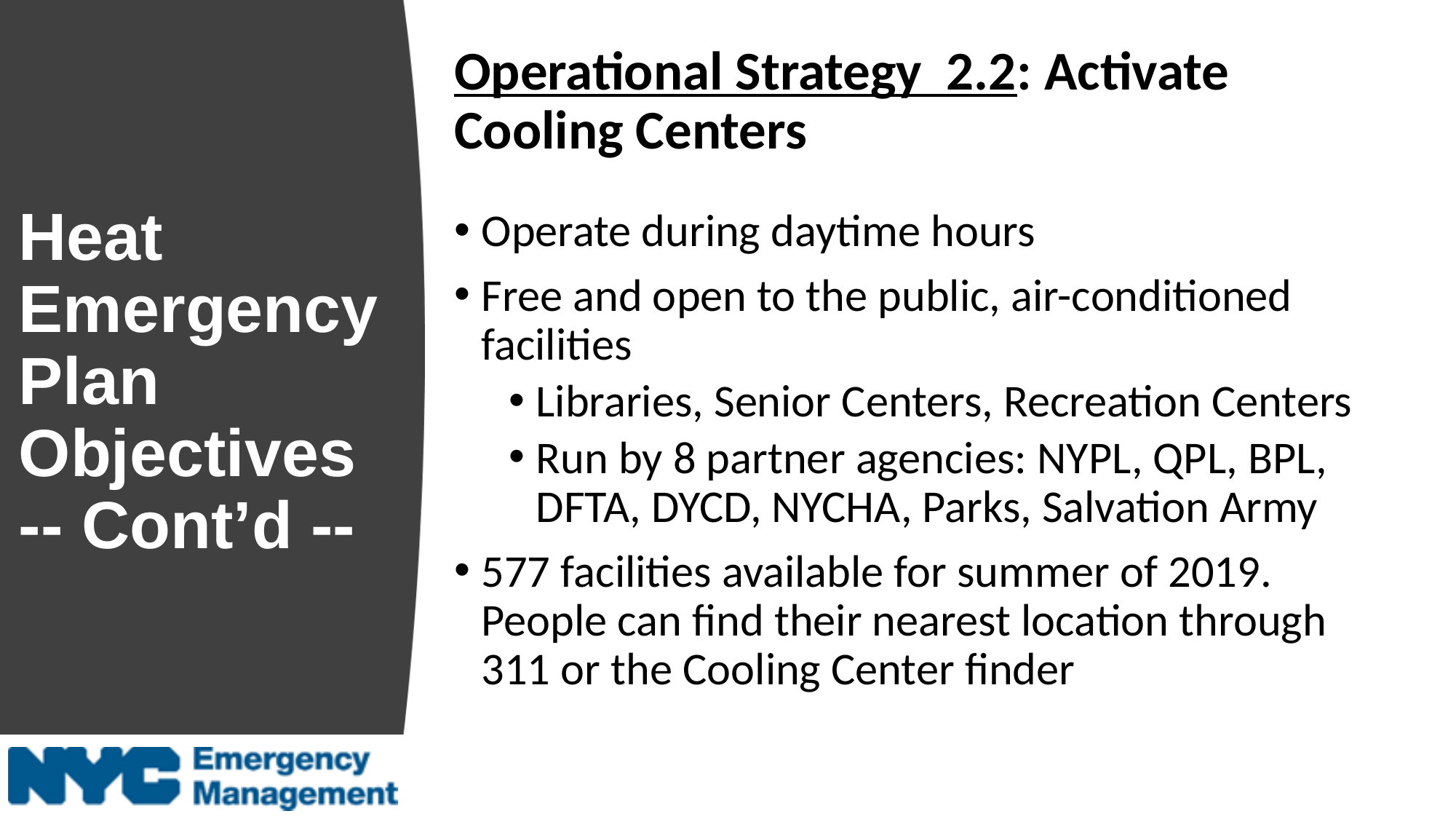

Operational Strategy  2.2: Activate Cooling Centers

Operate during daytime hours
Free and open to the public, air-conditioned facilities
Libraries, Senior Centers, Recreation Centers
Run by 8 partner agencies: NYPL, QPL, BPL, DFTA, DYCD, NYCHA, Parks, Salvation Army
577 facilities available for summer of 2019. People can find their nearest location through 311 or the Cooling Center finder
# Heat Emergency Plan Objectives -- Cont’d --